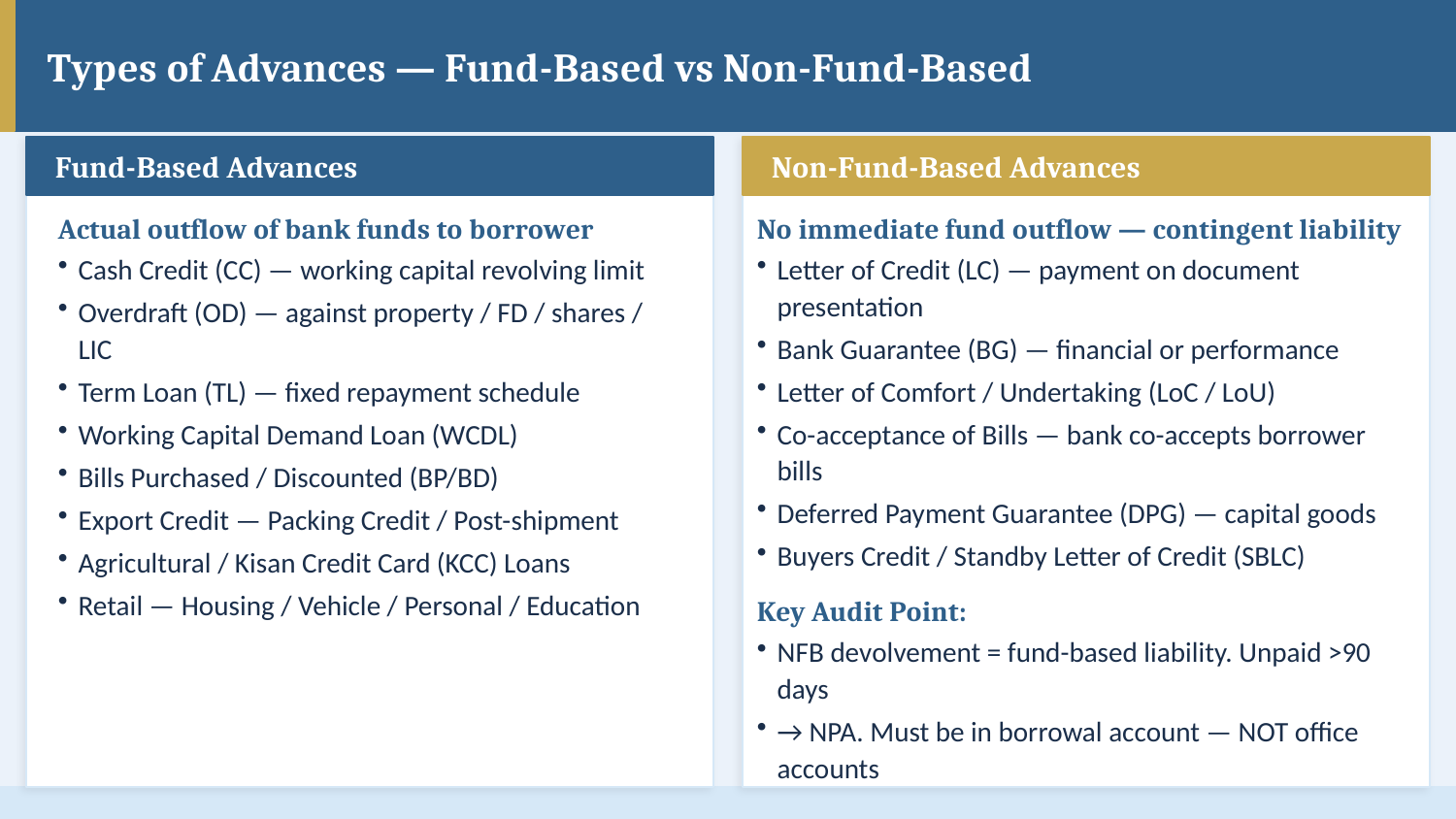

Types of Advances — Fund-Based vs Non-Fund-Based

Fund-Based Advances

Non-Fund-Based Advances
Actual outflow of bank funds to borrower
Cash Credit (CC) — working capital revolving limit
Overdraft (OD) — against property / FD / shares / LIC
Term Loan (TL) — fixed repayment schedule
Working Capital Demand Loan (WCDL)
Bills Purchased / Discounted (BP/BD)
Export Credit — Packing Credit / Post-shipment
Agricultural / Kisan Credit Card (KCC) Loans
Retail — Housing / Vehicle / Personal / Education
No immediate fund outflow — contingent liability
Letter of Credit (LC) — payment on document presentation
Bank Guarantee (BG) — financial or performance
Letter of Comfort / Undertaking (LoC / LoU)
Co-acceptance of Bills — bank co-accepts borrower bills
Deferred Payment Guarantee (DPG) — capital goods
Buyers Credit / Standby Letter of Credit (SBLC)

Key Audit Point:
NFB devolvement = fund-based liability. Unpaid >90 days
→ NPA. Must be in borrowal account — NOT office accounts